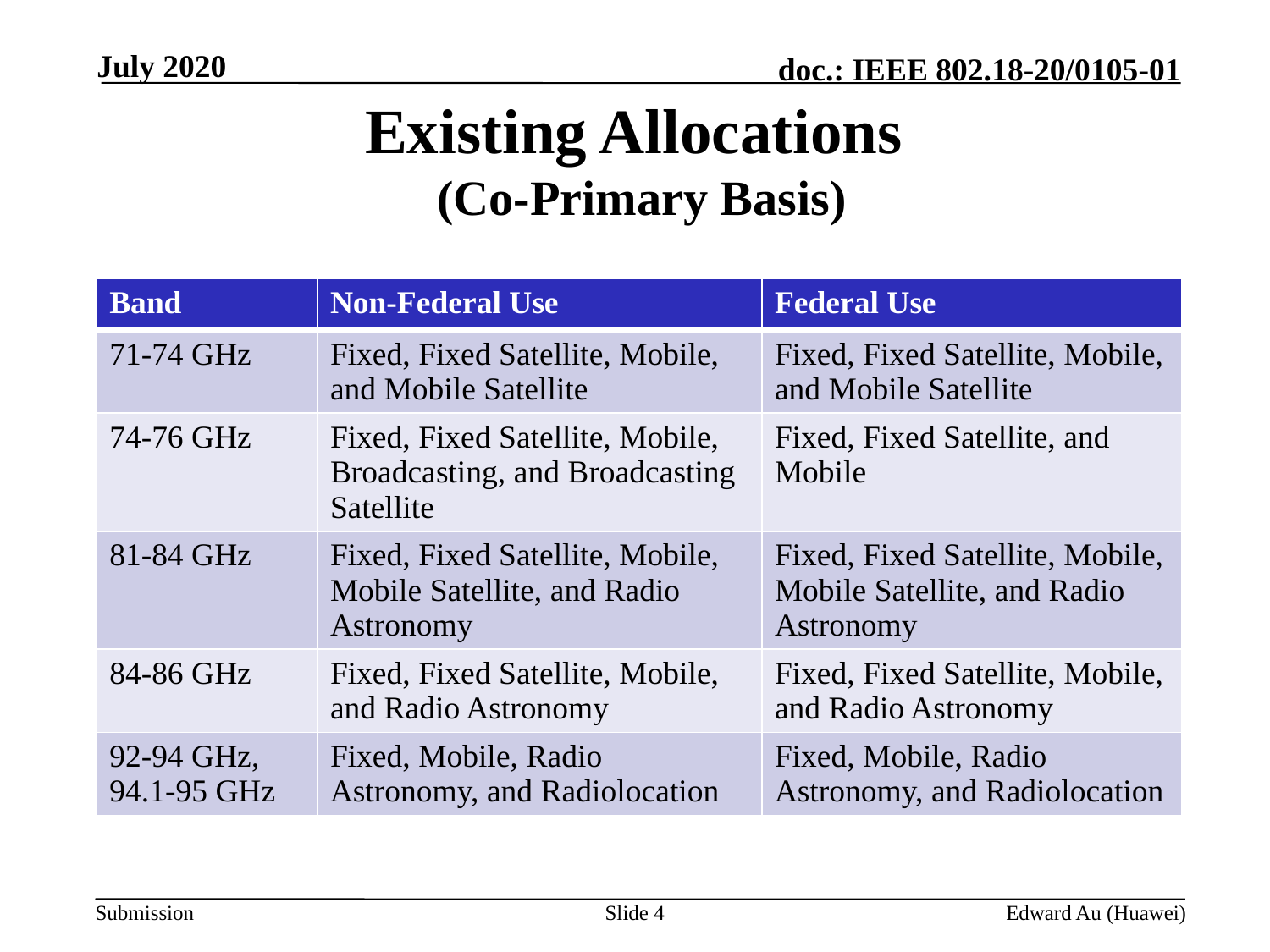

July 2020
# Existing Allocations (Co-Primary Basis)
| Band | Non-Federal Use | Federal Use |
| --- | --- | --- |
| 71-74 GHz | Fixed, Fixed Satellite, Mobile, and Mobile Satellite | Fixed, Fixed Satellite, Mobile, and Mobile Satellite |
| 74-76 GHz | Fixed, Fixed Satellite, Mobile, Broadcasting, and Broadcasting Satellite | Fixed, Fixed Satellite, and Mobile |
| 81-84 GHz | Fixed, Fixed Satellite, Mobile, Mobile Satellite, and Radio Astronomy | Fixed, Fixed Satellite, Mobile, Mobile Satellite, and Radio Astronomy |
| 84-86 GHz | Fixed, Fixed Satellite, Mobile, and Radio Astronomy | Fixed, Fixed Satellite, Mobile, and Radio Astronomy |
| 92-94 GHz, 94.1-95 GHz | Fixed, Mobile, Radio Astronomy, and Radiolocation | Fixed, Mobile, Radio Astronomy, and Radiolocation |
Slide 4
Edward Au (Huawei)